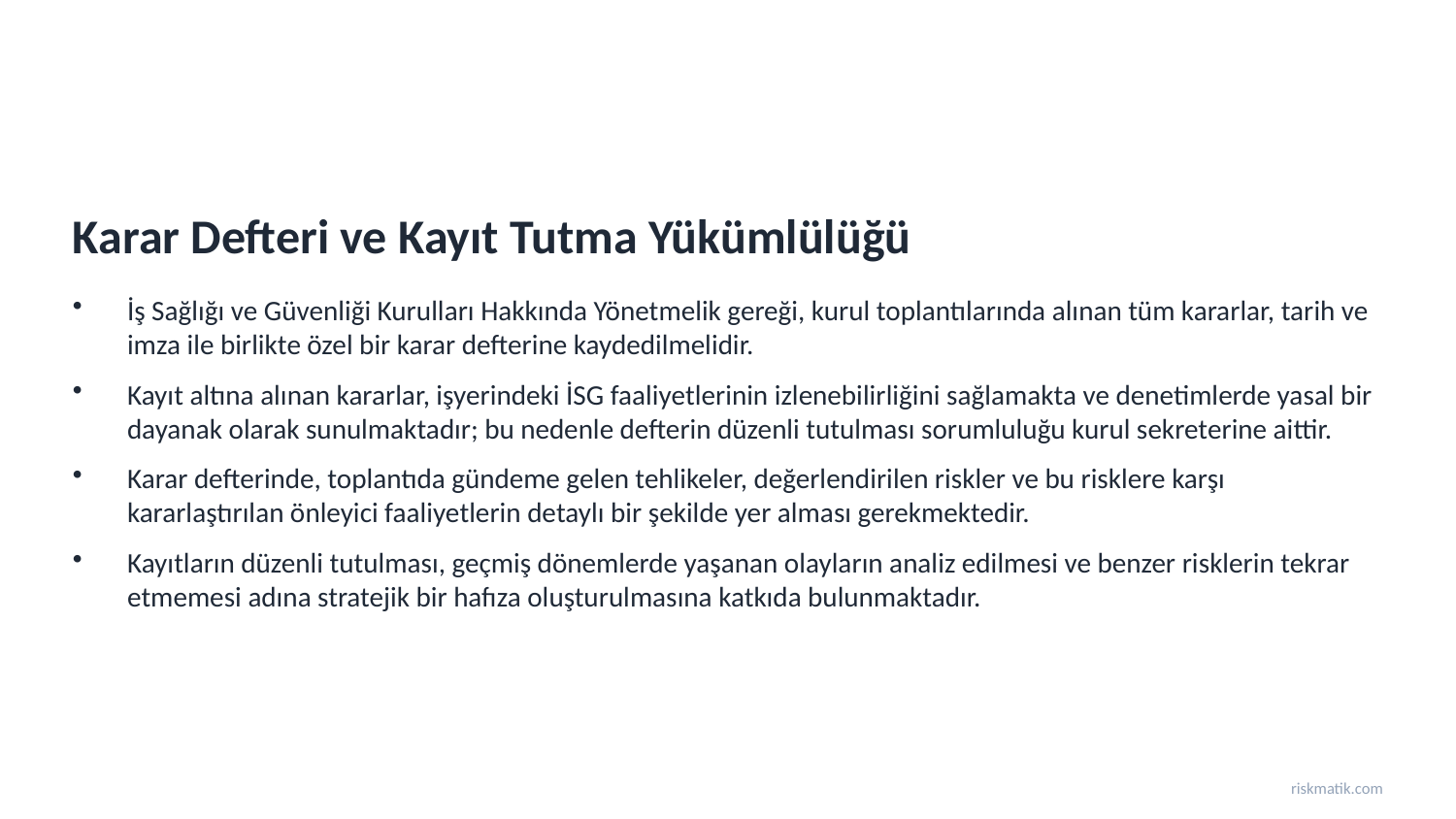

Karar Defteri ve Kayıt Tutma Yükümlülüğü
İş Sağlığı ve Güvenliği Kurulları Hakkında Yönetmelik gereği, kurul toplantılarında alınan tüm kararlar, tarih ve imza ile birlikte özel bir karar defterine kaydedilmelidir.
Kayıt altına alınan kararlar, işyerindeki İSG faaliyetlerinin izlenebilirliğini sağlamakta ve denetimlerde yasal bir dayanak olarak sunulmaktadır; bu nedenle defterin düzenli tutulması sorumluluğu kurul sekreterine aittir.
Karar defterinde, toplantıda gündeme gelen tehlikeler, değerlendirilen riskler ve bu risklere karşı kararlaştırılan önleyici faaliyetlerin detaylı bir şekilde yer alması gerekmektedir.
Kayıtların düzenli tutulması, geçmiş dönemlerde yaşanan olayların analiz edilmesi ve benzer risklerin tekrar etmemesi adına stratejik bir hafıza oluşturulmasına katkıda bulunmaktadır.
riskmatik.com